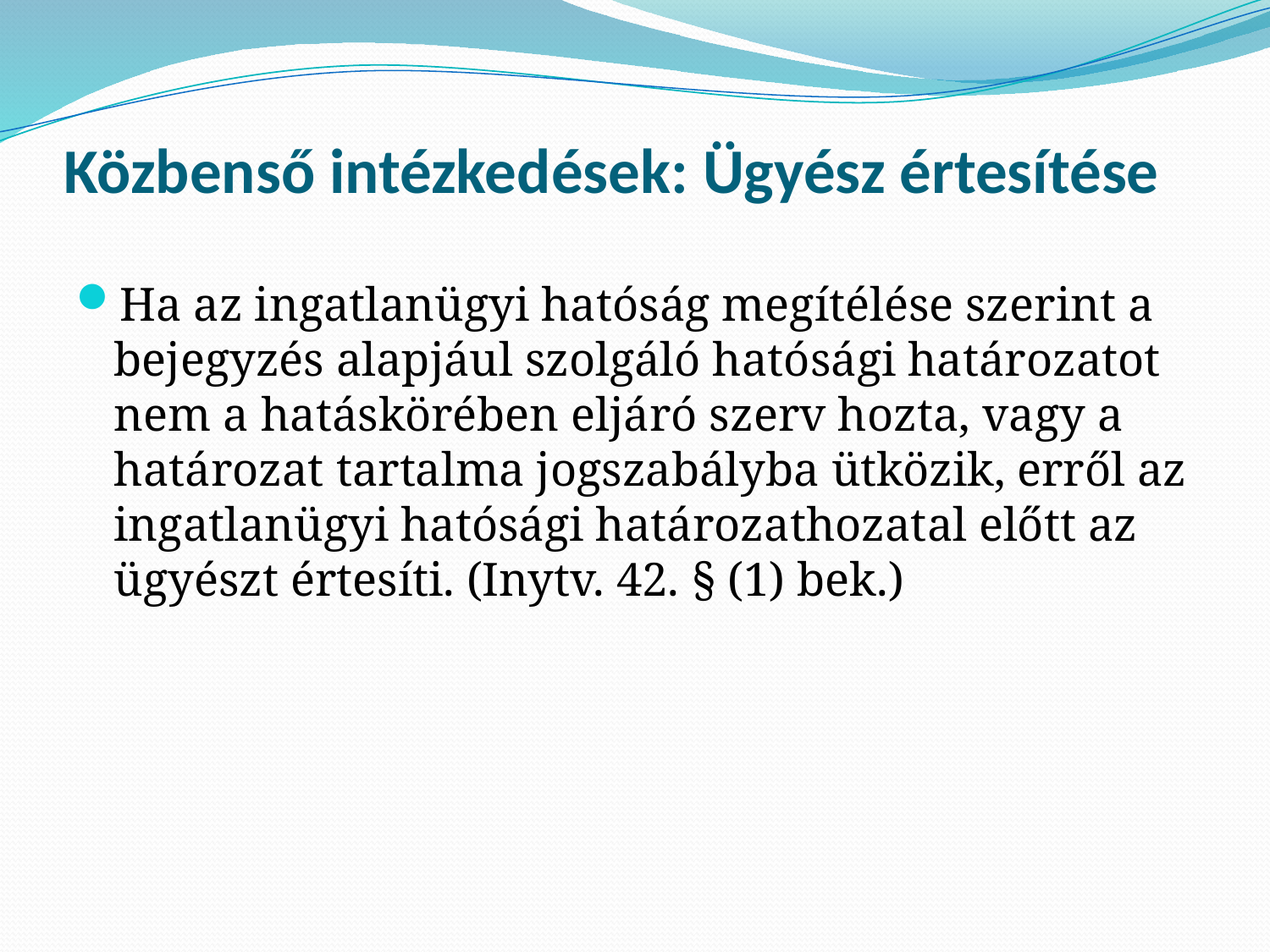

# Közbenső intézkedések: Ügyész értesítése
Ha az ingatlanügyi hatóság megítélése szerint a bejegyzés alapjául szolgáló hatósági határozatot nem a hatáskörében eljáró szerv hozta, vagy a határozat tartalma jogszabályba ütközik, erről az ingatlanügyi hatósági határozathozatal előtt az ügyészt értesíti. (Inytv. 42. § (1) bek.)